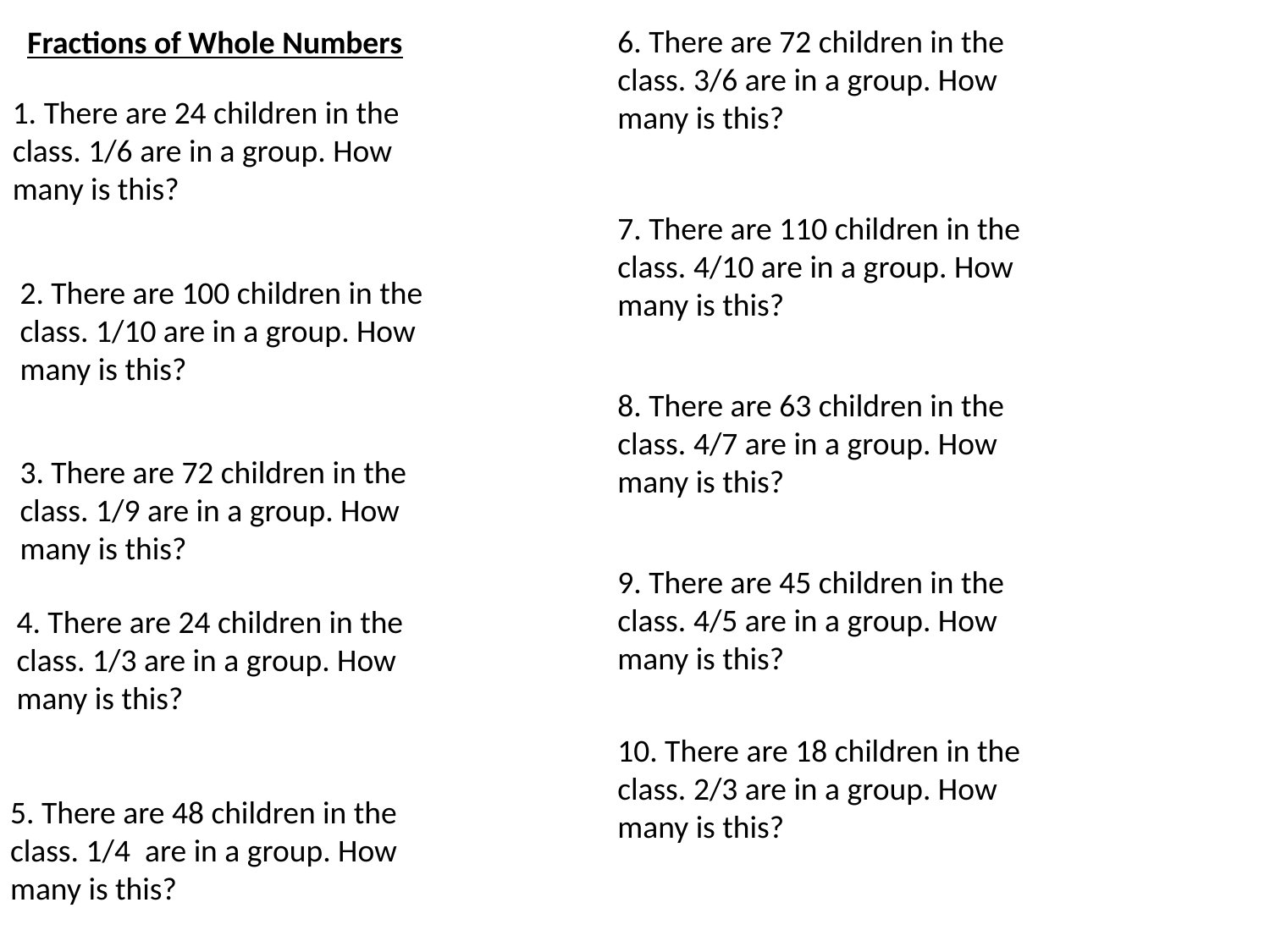

6. There are 72 children in the class. 3/6 are in a group. How many is this?
Fractions of Whole Numbers
1. There are 24 children in the class. 1/6 are in a group. How many is this?
7. There are 110 children in the class. 4/10 are in a group. How many is this?
2. There are 100 children in the class. 1/10 are in a group. How many is this?
8. There are 63 children in the class. 4/7 are in a group. How many is this?
3. There are 72 children in the class. 1/9 are in a group. How many is this?
9. There are 45 children in the class. 4/5 are in a group. How many is this?
4. There are 24 children in the class. 1/3 are in a group. How many is this?
10. There are 18 children in the class. 2/3 are in a group. How many is this?
5. There are 48 children in the class. 1/4  are in a group. How many is this?